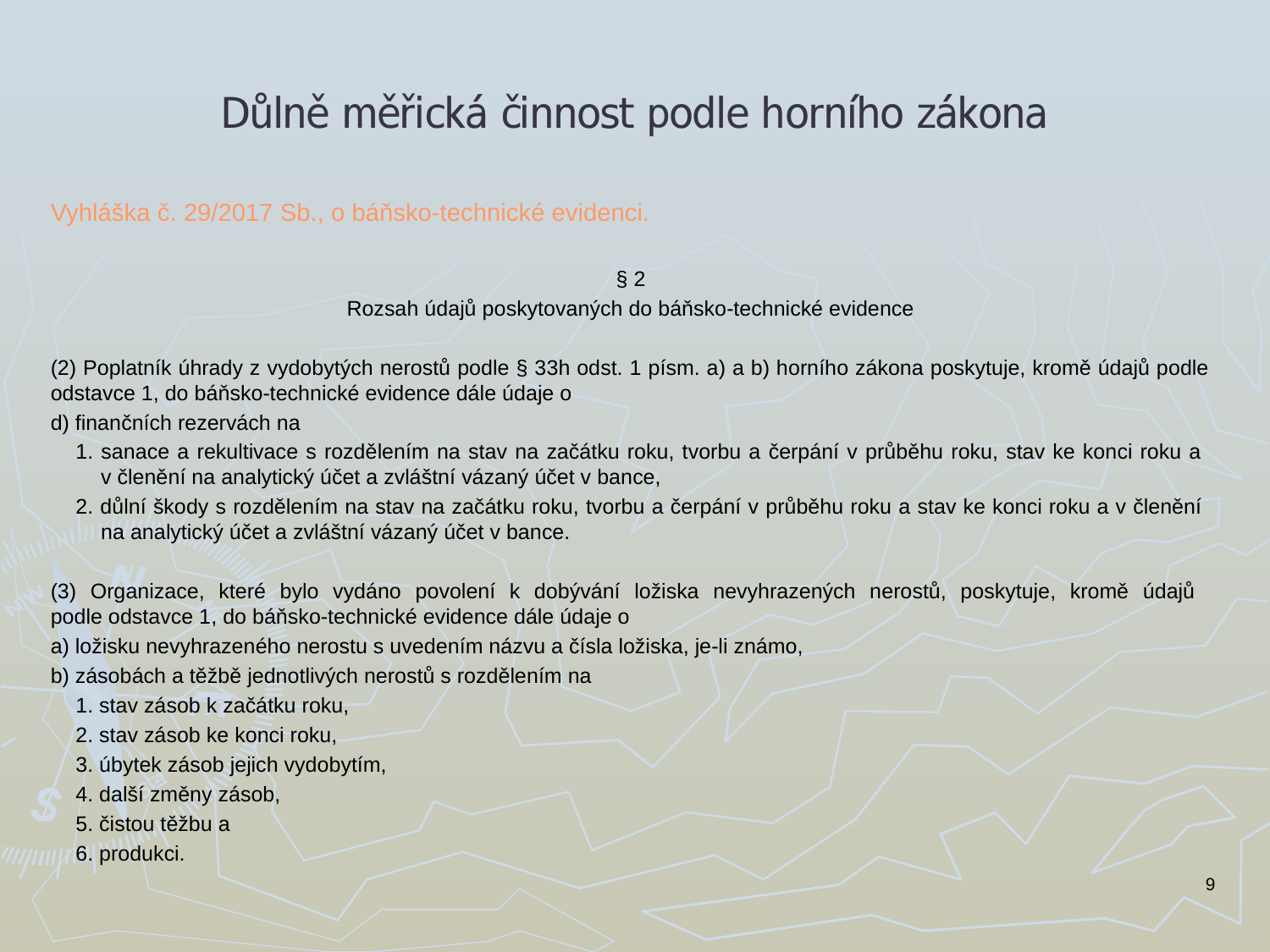

# Důlně měřická činnost podle horního zákona
Vyhláška č. 29/2017 Sb., o báňsko-technické evidenci.

§ 2
Rozsah údajů poskytovaných do báňsko-technické evidence

(2) Poplatník úhrady z vydobytých nerostů podle § 33h odst. 1 písm. a) a b) horního zákona poskytuje, kromě údajů podle odstavce 1, do báňsko-technické evidence dále údaje o
d) finančních rezervách na
1. sanace a rekultivace s rozdělením na stav na začátku roku, tvorbu a čerpání v průběhu roku, stav ke konci roku a
v členění na analytický účet a zvláštní vázaný účet v bance,
2. důlní škody s rozdělením na stav na začátku roku, tvorbu a čerpání v průběhu roku a stav ke konci roku a v členění
na analytický účet a zvláštní vázaný účet v bance.

(3) Organizace, které bylo vydáno povolení k dobývání ložiska nevyhrazených nerostů, poskytuje, kromě údajů
podle odstavce 1, do báňsko-technické evidence dále údaje o
a) ložisku nevyhrazeného nerostu s uvedením názvu a čísla ložiska, je-li známo,
b) zásobách a těžbě jednotlivých nerostů s rozdělením na
1. stav zásob k začátku roku,
2. stav zásob ke konci roku,
3. úbytek zásob jejich vydobytím,
4. další změny zásob,
5. čistou těžbu a
6. produkci.
9